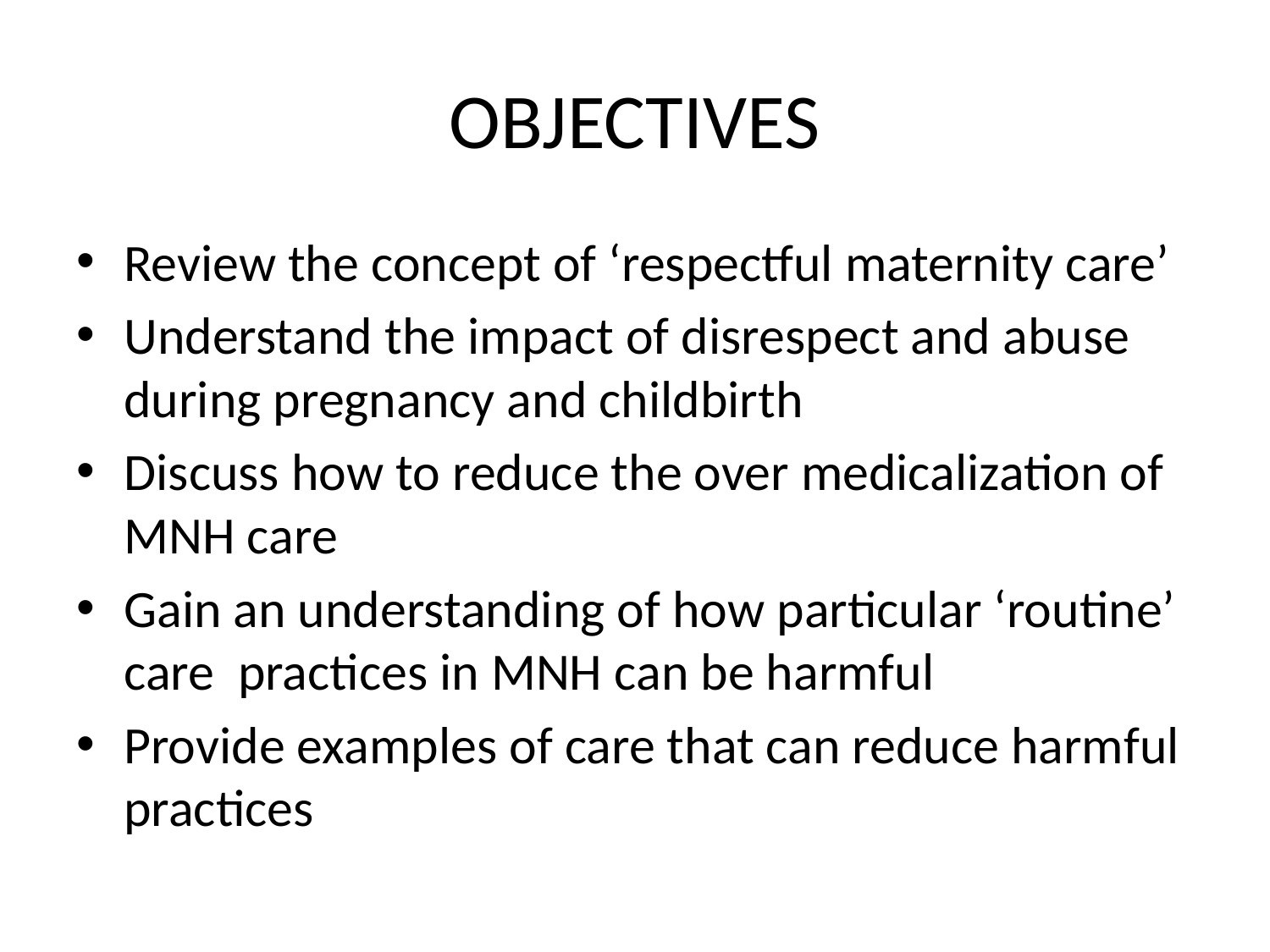

# OBJECTIVES
Review the concept of ‘respectful maternity care’
Understand the impact of disrespect and abuse during pregnancy and childbirth
Discuss how to reduce the over medicalization of MNH care
Gain an understanding of how particular ‘routine’ care  practices in MNH can be harmful
Provide examples of care that can reduce harmful practices